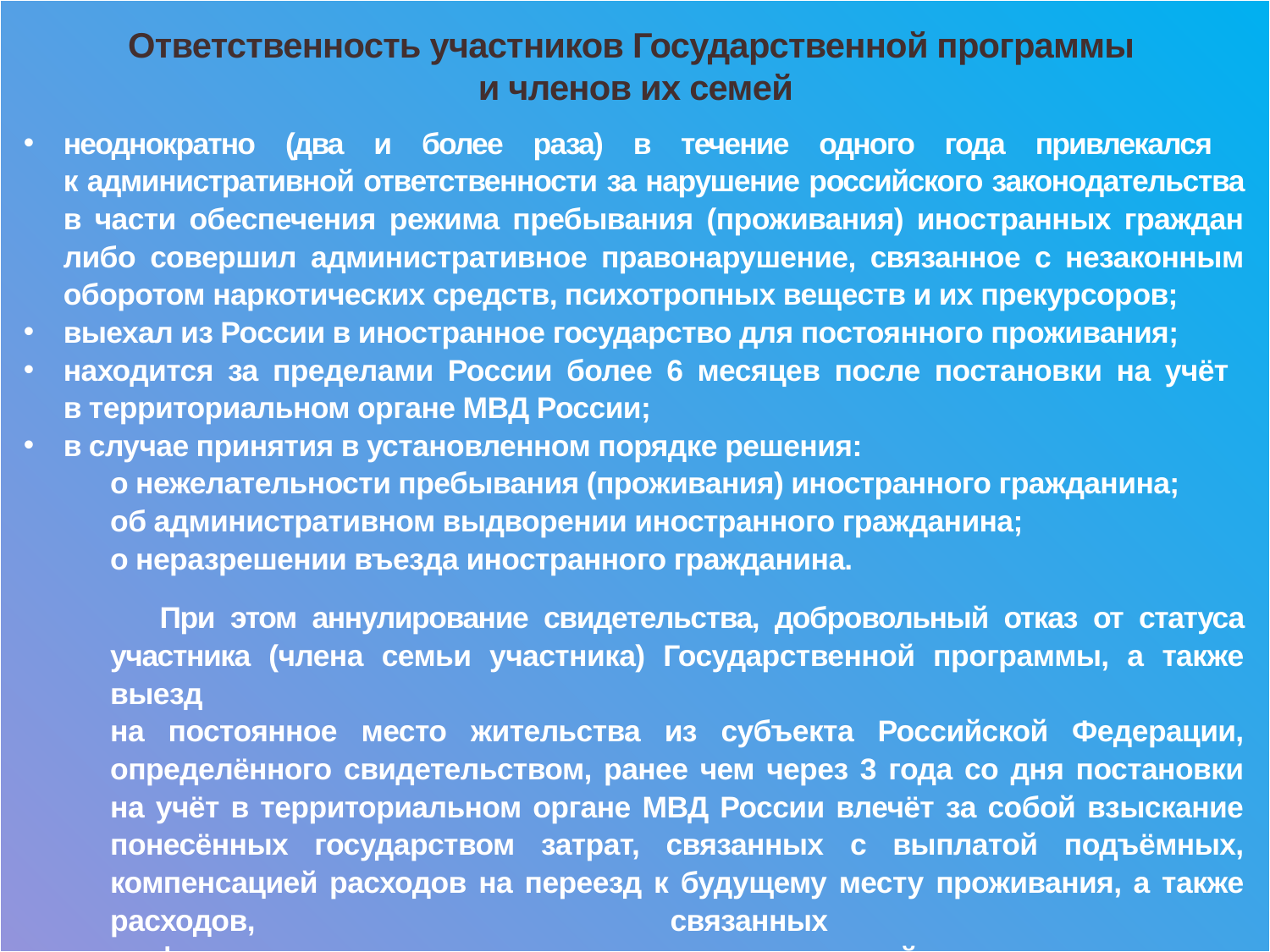

Ответственность участников Государственной программы
и членов их семей
неоднократно (два и более раза) в течение одного года привлекался
к административной ответственности за нарушение российского законодательства в части обеспечения режима пребывания (проживания) иностранных граждан либо совершил административное правонарушение, связанное с незаконным оборотом наркотических средств, психотропных веществ и их прекурсоров;
выехал из России в иностранное государство для постоянного проживания;
находится за пределами России более 6 месяцев после постановки на учёт
в территориальном органе МВД России;
в случае принятия в установленном порядке решения:
о нежелательности пребывания (проживания) иностранного гражданина;
об административном выдворении иностранного гражданина;
о неразрешении въезда иностранного гражданина.
При этом аннулирование свидетельства, добровольный отказ от статуса участника (члена семьи участника) Государственной программы, а также выезд
на постоянное место жительства из субъекта Российской Федерации, определённого свидетельством, ранее чем через 3 года со дня постановки на учёт в территориальном органе МВД России влечёт за собой взыскание понесённых государством затрат, связанных с выплатой подъёмных, компенсацией расходов на переезд к будущему месту проживания, а также расходов, связанных
с оформлением документов, определяющих правовой статус на территории Российской Федерации.